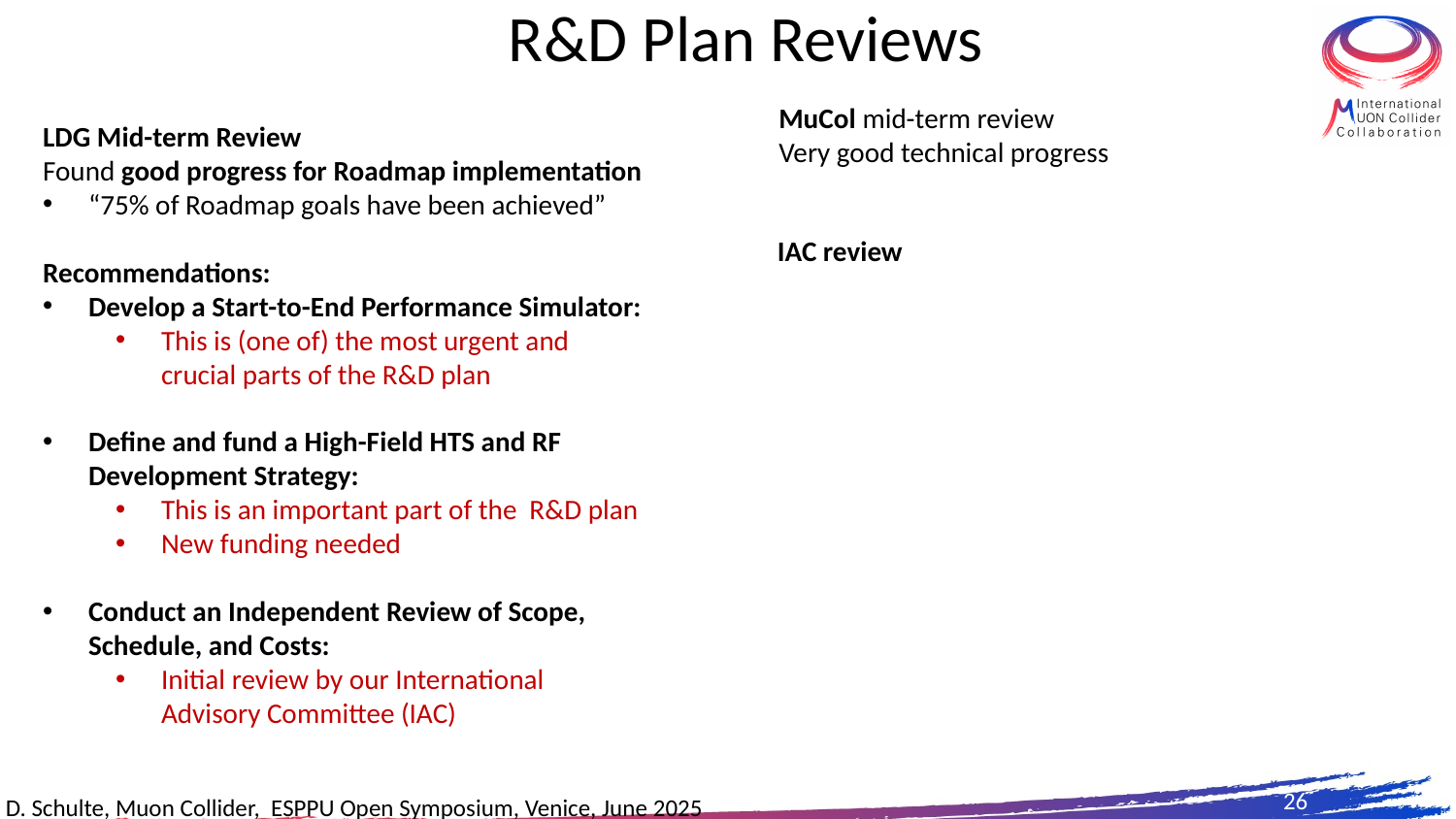

# R&D Plan Reviews
MuCol mid-term review
Very good technical progress
LDG Mid-term Review
Found good progress for Roadmap implementation
“75% of Roadmap goals have been achieved”

Recommendations:
Develop a Start-to-End Performance Simulator:
This is (one of) the most urgent and crucial parts of the R&D plan

Define and fund a High-Field HTS and RF Development Strategy:
This is an important part of the  R&D plan
New funding needed

Conduct an Independent Review of Scope, Schedule, and Costs:
Initial review by our International Advisory Committee (IAC)
IAC review

26
D. Schulte, Muon Collider,  ESPPU Open Symposium, Venice, June 2025